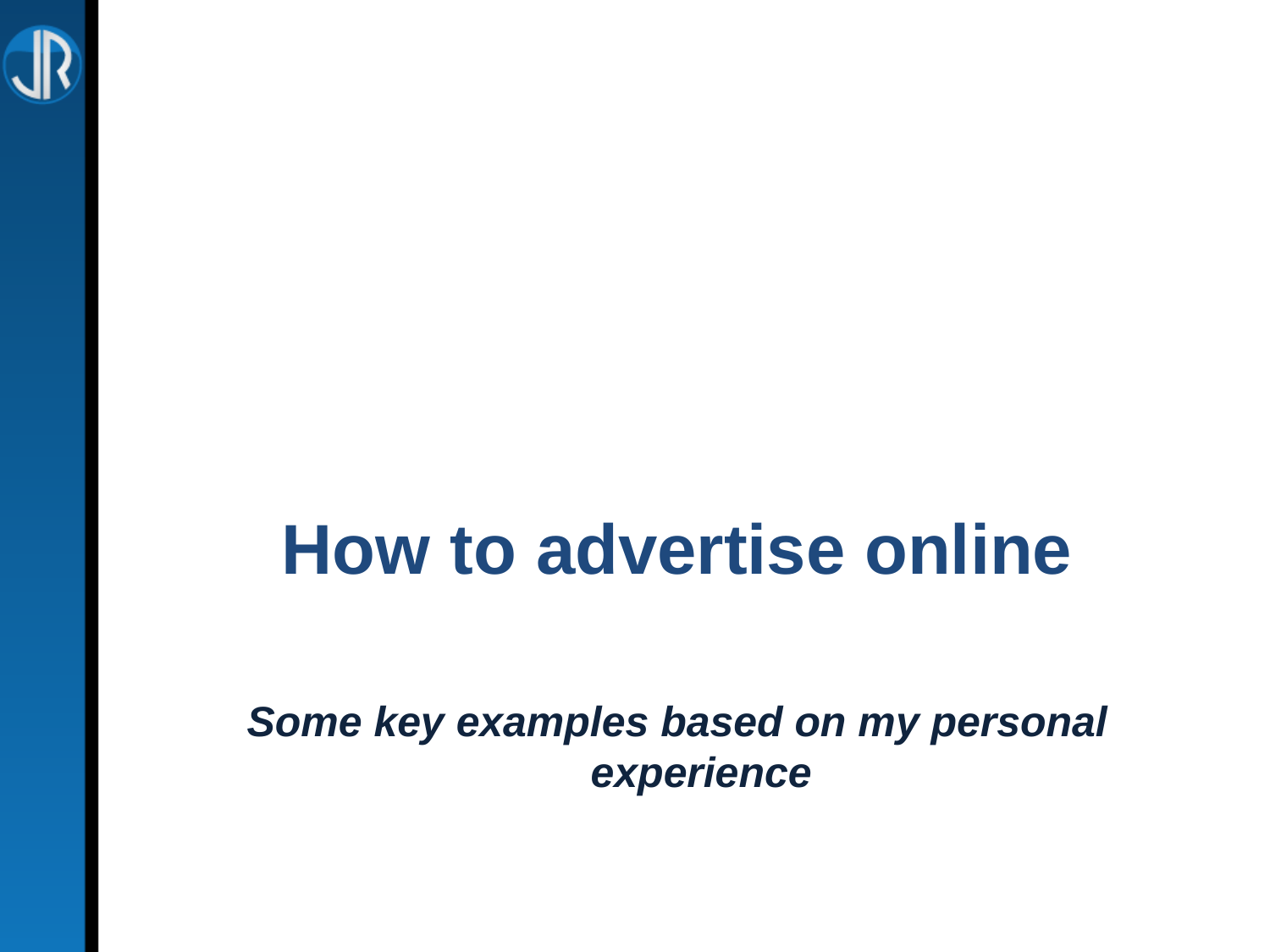

How to advertise online
Some key examples based on my personal experience